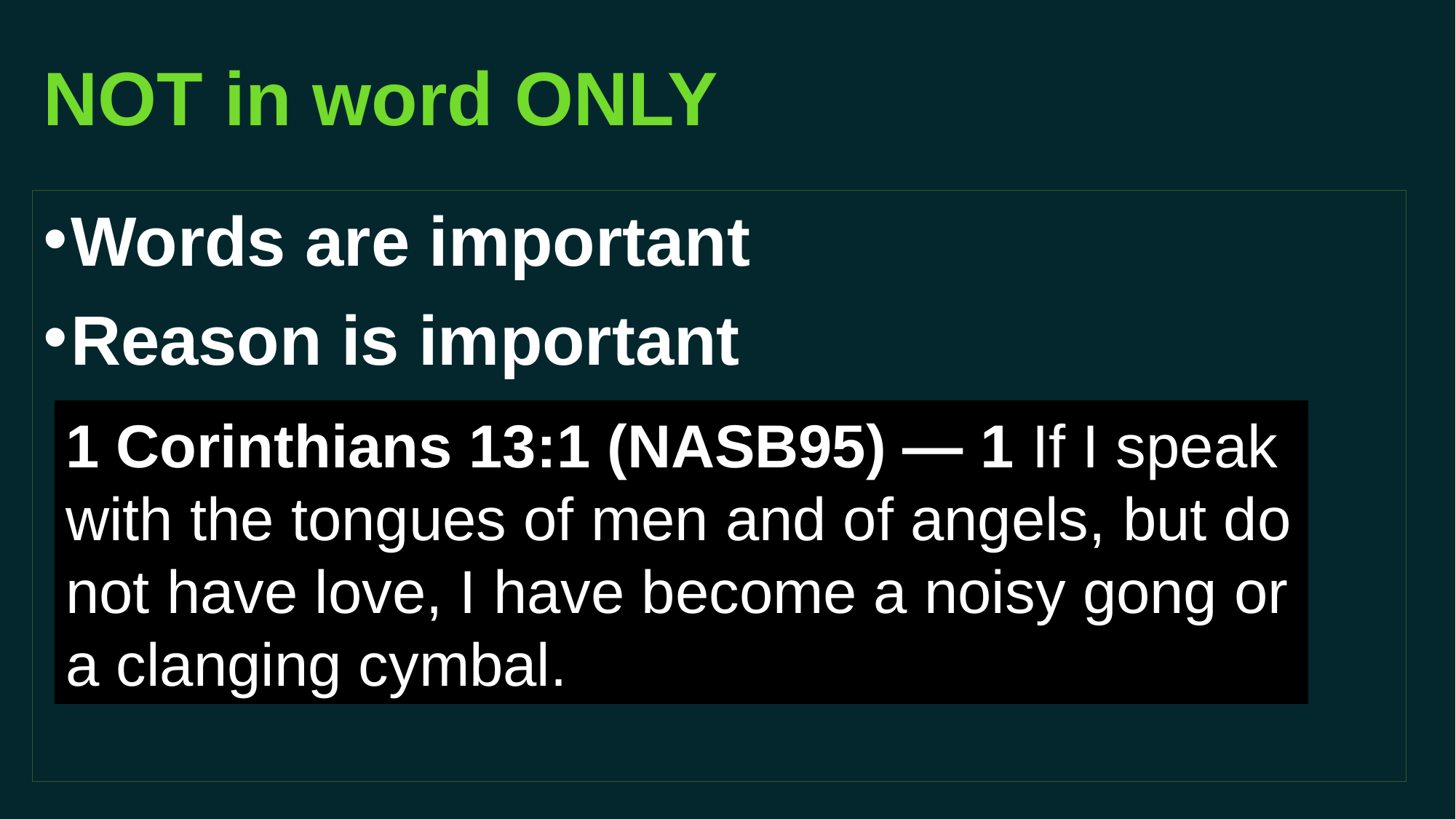

# NOT in word ONLY
Words are important
Reason is important
1 Corinthians 13:1 (NASB95) — 1 If I speak with the tongues of men and of angels, but do not have love, I have become a noisy gong or a clanging cymbal.